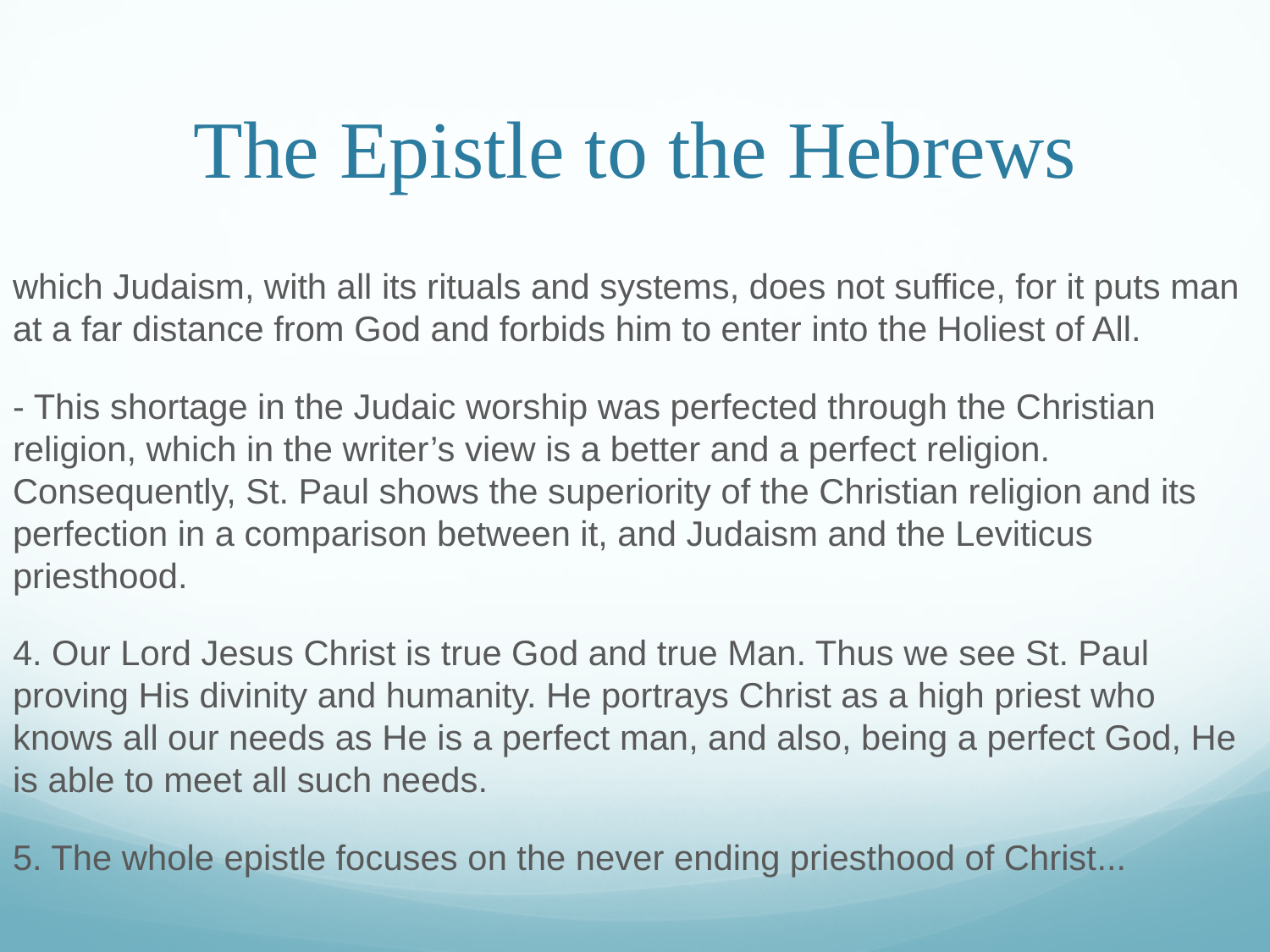

# The Epistle to the Hebrews
which Judaism, with all its rituals and systems, does not suffice, for it puts man at a far distance from God and forbids him to enter into the Holiest of All.
- This shortage in the Judaic worship was perfected through the Christian religion, which in the writer’s view is a better and a perfect religion. Consequently, St. Paul shows the superiority of the Christian religion and its perfection in a comparison between it, and Judaism and the Leviticus priesthood.
4. Our Lord Jesus Christ is true God and true Man. Thus we see St. Paul proving His divinity and humanity. He portrays Christ as a high priest who knows all our needs as He is a perfect man, and also, being a perfect God, He is able to meet all such needs.
5. The whole epistle focuses on the never ending priesthood of Christ...